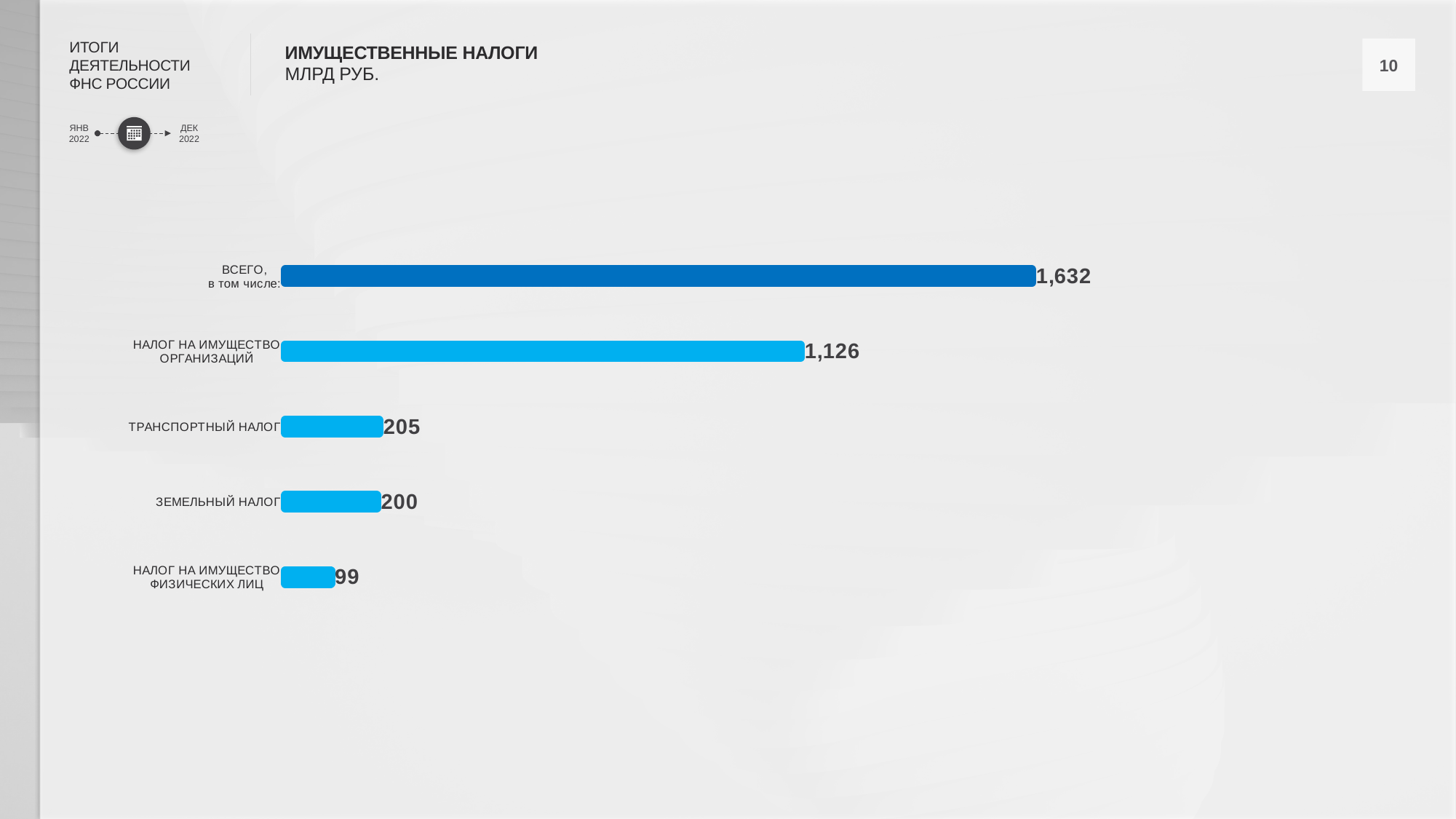

ИМУЩЕСТВЕННЫЕ НАЛОГИ
МЛРД РУБ.

### Chart

| Category | 05 - 12 ОКТ |
|---|---|
| ВСЕГО,
в том числе: | 1632.2 |
| НАЛОГ НА ИМУЩЕСТВО ОРГАНИЗАЦИЙ | 1126.0 |
| ТРАНСПОРТНЫЙ НАЛОГ | 205.0 |
| ЗЕМЕЛЬНЫЙ НАЛОГ | 200.0 |
| НАЛОГ НА ИМУЩЕСТВО ФИЗИЧЕСКИХ ЛИЦ | 99.0 |